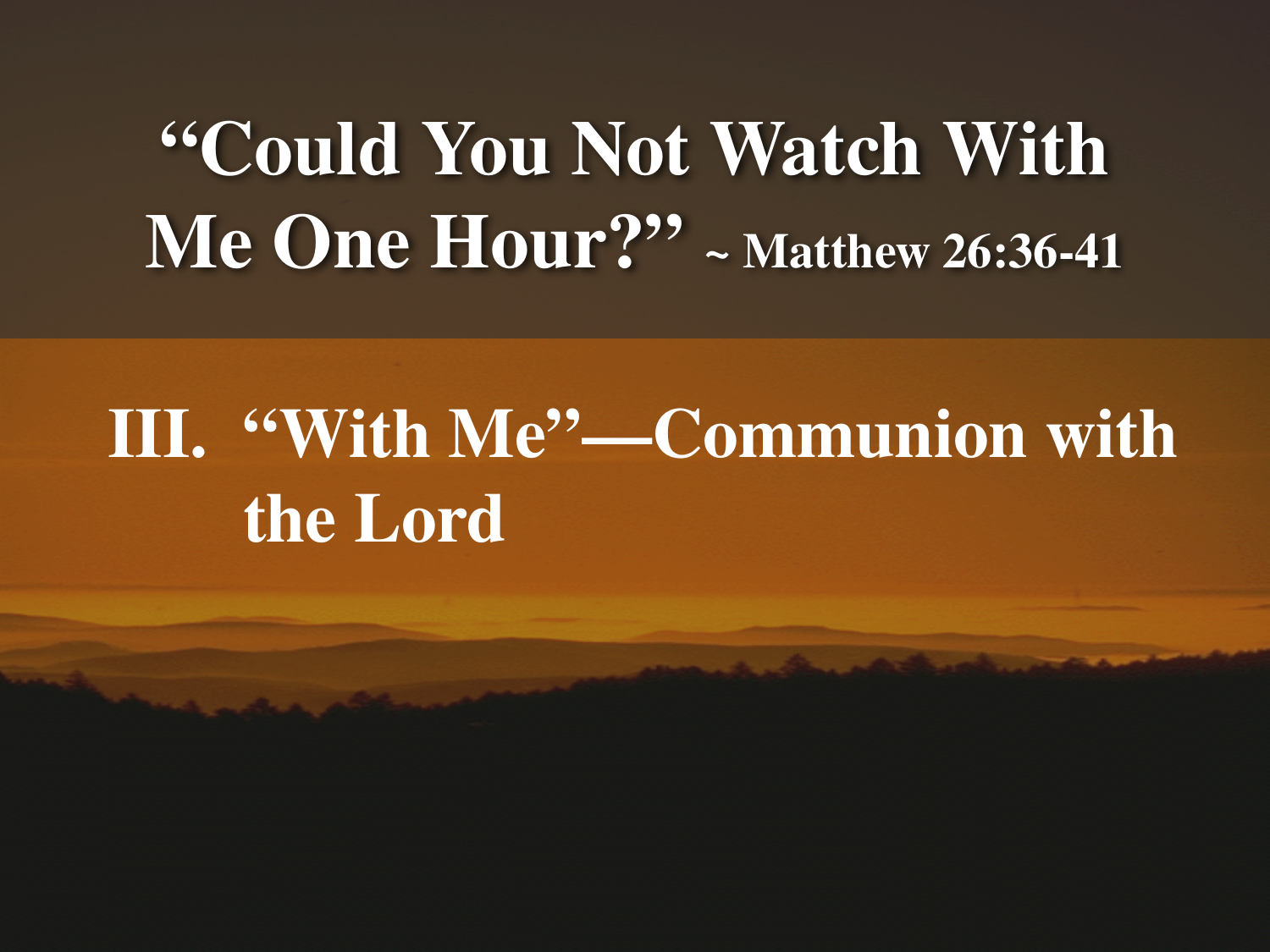

# “Could You Not Watch With Me One Hour?” ~ Matthew 26:36-41
III.  “With Me”—Communion with the Lord